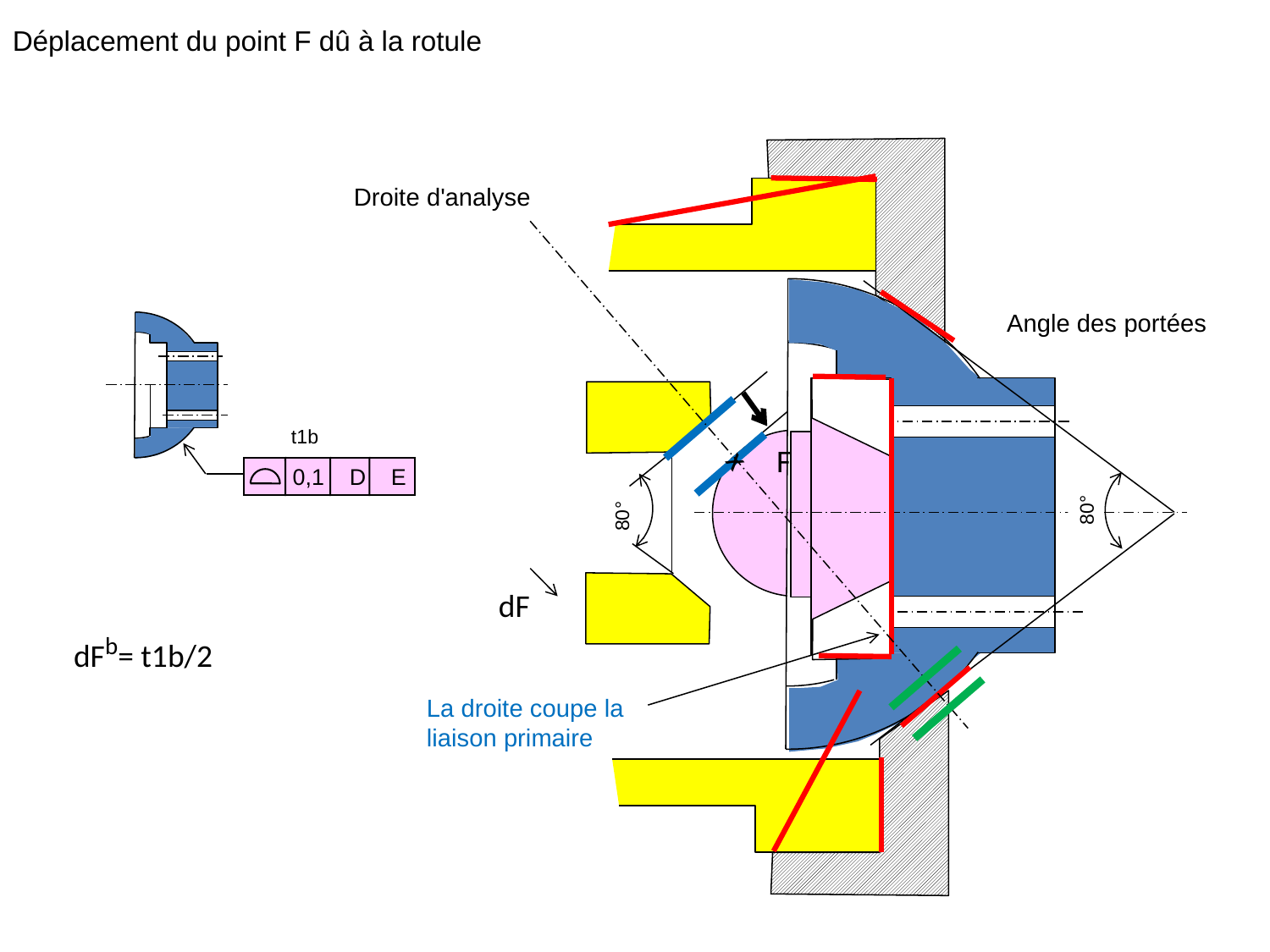

Déplacement du point F dû à la rotule

Angle des portées
X

80°
80°

Droite d'analyse

t1b
x
F

0,1    D    E

dF
dFb= t1b/2
La droite coupe la liaison primaire